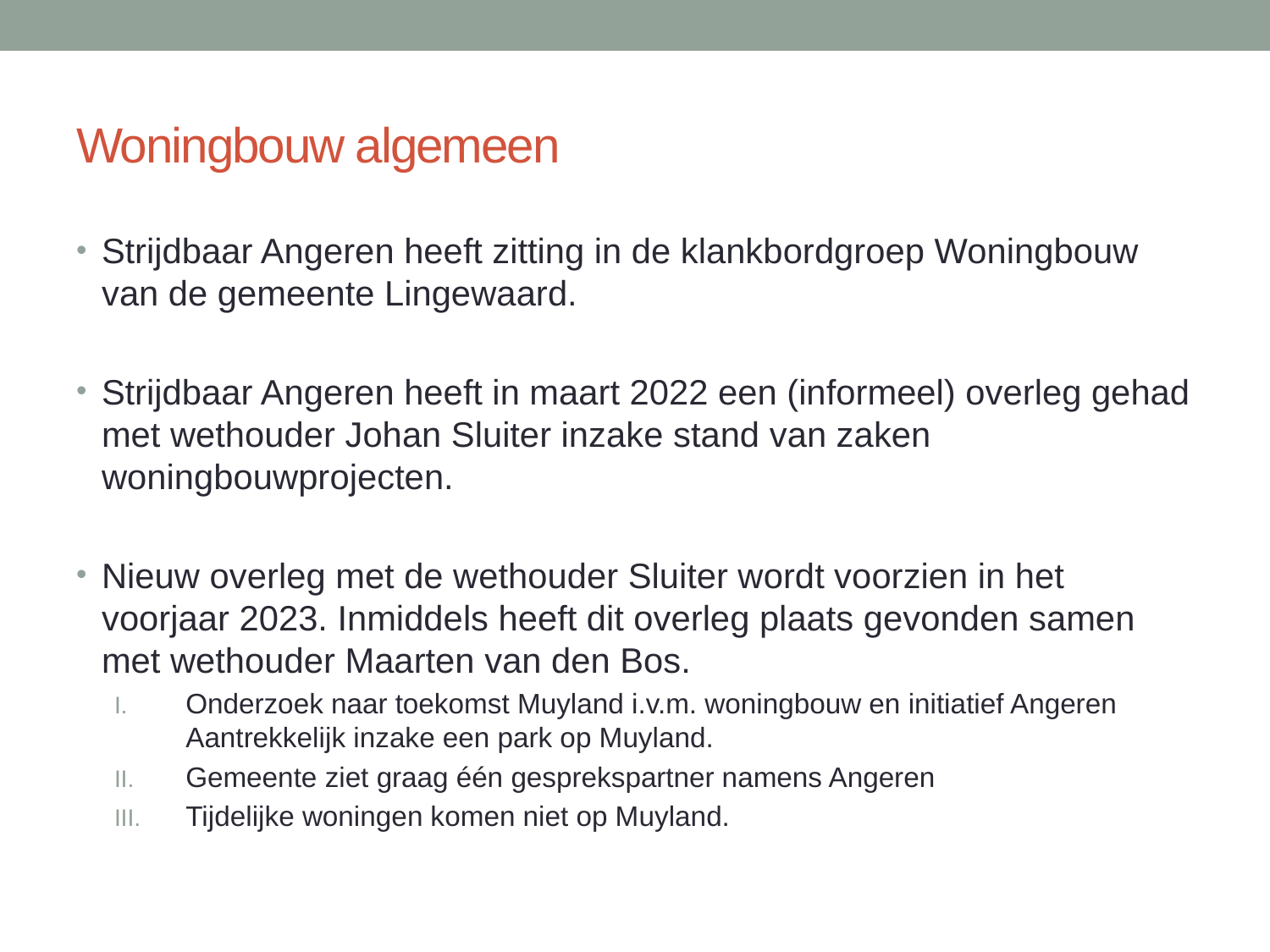

# Woningbouw algemeen
Strijdbaar Angeren heeft zitting in de klankbordgroep Woningbouw van de gemeente Lingewaard.

Strijdbaar Angeren heeft in maart 2022 een (informeel) overleg gehad met wethouder Johan Sluiter inzake stand van zaken woningbouwprojecten.

Nieuw overleg met de wethouder Sluiter wordt voorzien in het voorjaar 2023. Inmiddels heeft dit overleg plaats gevonden samen met wethouder Maarten van den Bos.
Onderzoek naar toekomst Muyland i.v.m. woningbouw en initiatief Angeren Aantrekkelijk inzake een park op Muyland.
Gemeente ziet graag één gesprekspartner namens Angeren
Tijdelijke woningen komen niet op Muyland.